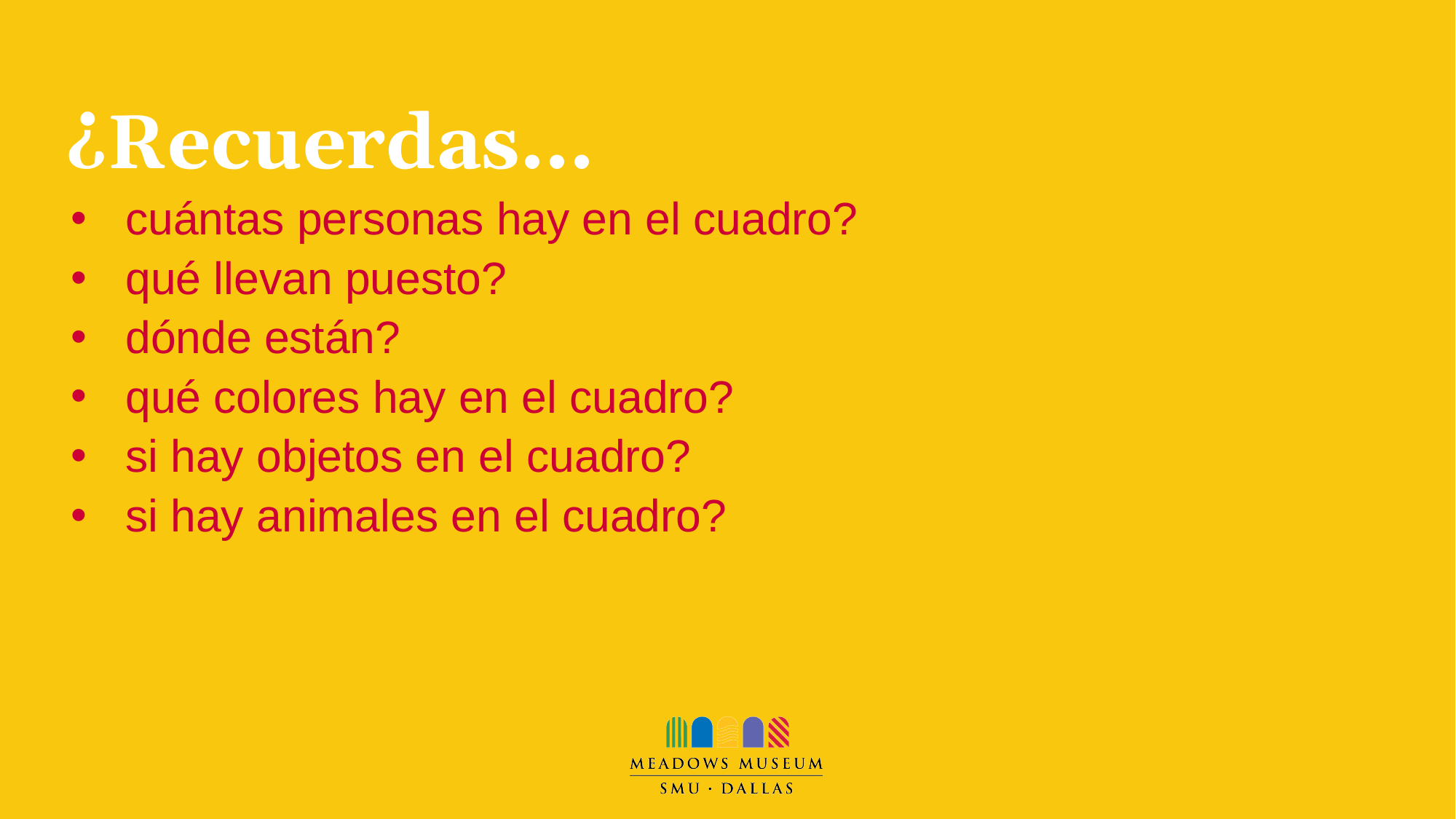

# ¿Recuerdas...
cuántas personas hay en el cuadro?
qué llevan puesto?
dónde están?
qué colores hay en el cuadro?
si hay objetos en el cuadro?
si hay animales en el cuadro?